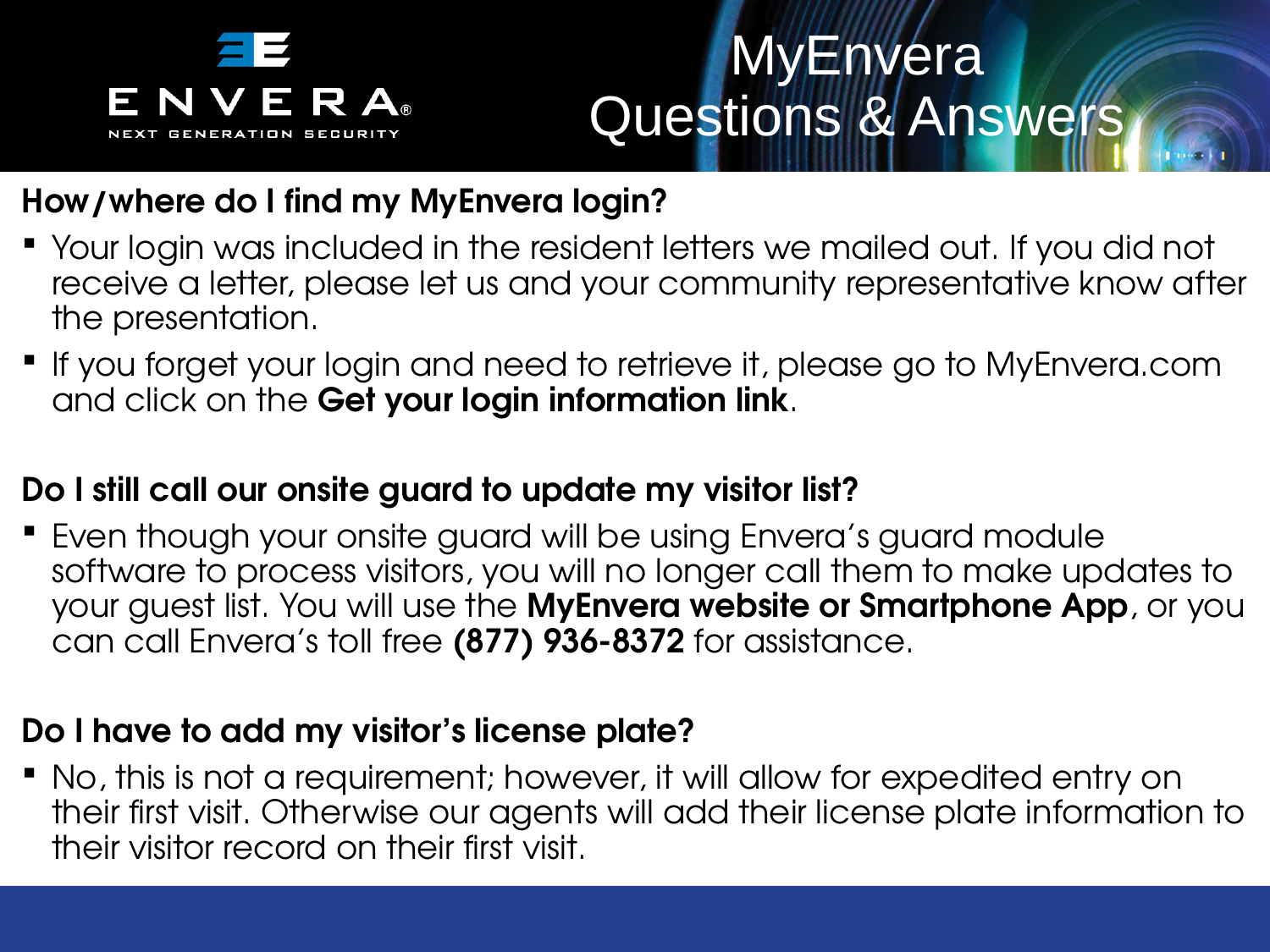

# MyEnvera Questions & Answers
How/where do I find my MyEnvera login?
Your login was included in the resident letters we mailed out. If you did not receive a letter, please let us and your community representative know after the presentation.
If you forget your login and need to retrieve it, please go to MyEnvera.com and click on the Get your login information link.

Do I still call our onsite guard to update my visitor list?
Even though your onsite guard will be using Envera’s guard module software to process visitors, you will no longer call them to make updates to your guest list. You will use the MyEnvera website or Smartphone App, or you can call Envera’s toll free (877) 936-8372 for assistance.

Do I have to add my visitor’s license plate?
No, this is not a requirement; however, it will allow for expedited entry on their first visit. Otherwise our agents will add their license plate information to their visitor record on their first visit.